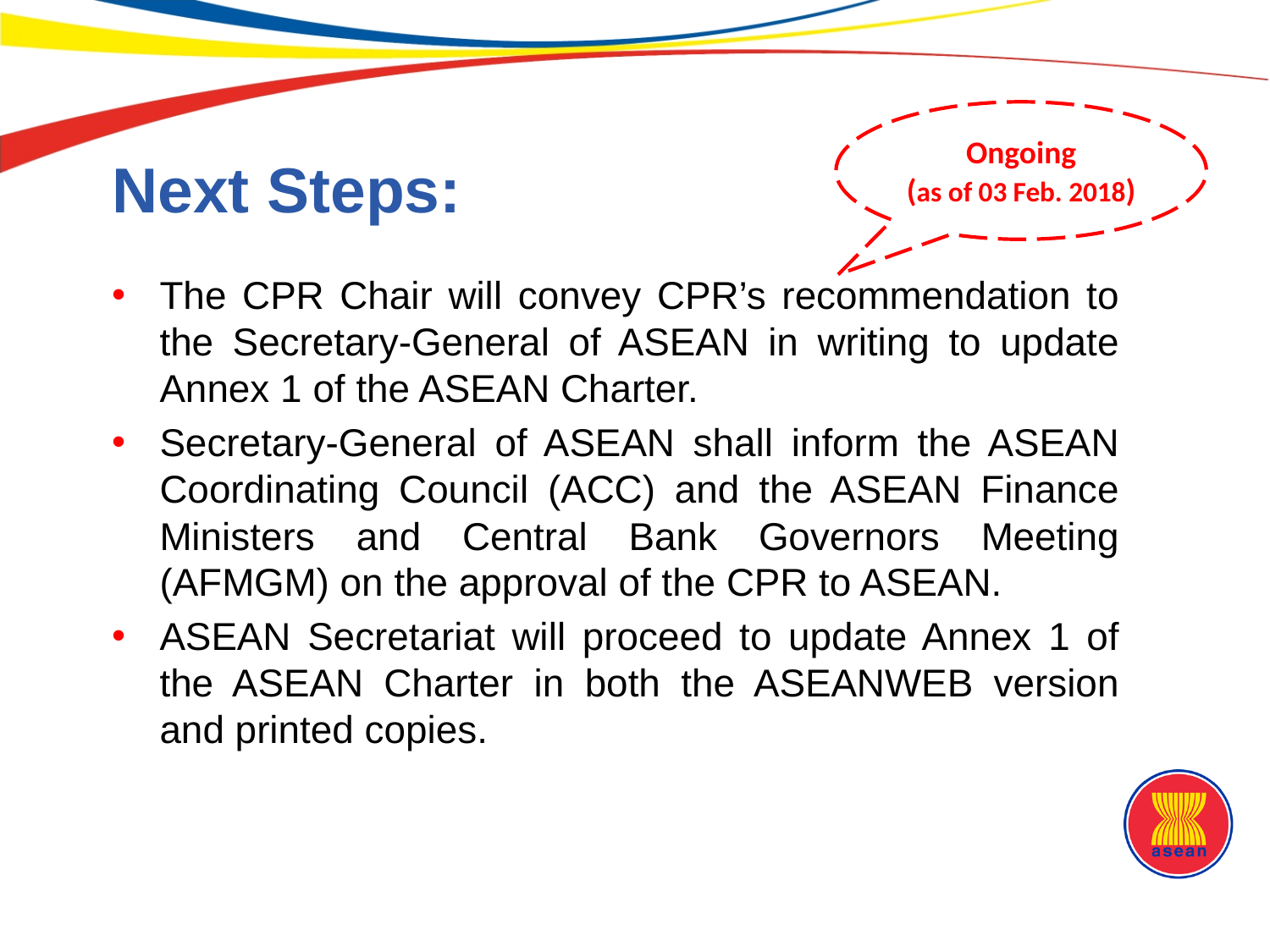

Ongoing
(as of 03 Feb. 2018)
# Next Steps:
The CPR Chair will convey CPR’s recommendation to the Secretary-General of ASEAN in writing to update Annex 1 of the ASEAN Charter.
Secretary-General of ASEAN shall inform the ASEAN Coordinating Council (ACC) and the ASEAN Finance Ministers and Central Bank Governors Meeting (AFMGM) on the approval of the CPR to ASEAN.
ASEAN Secretariat will proceed to update Annex 1 of the ASEAN Charter in both the ASEANWEB version and printed copies.